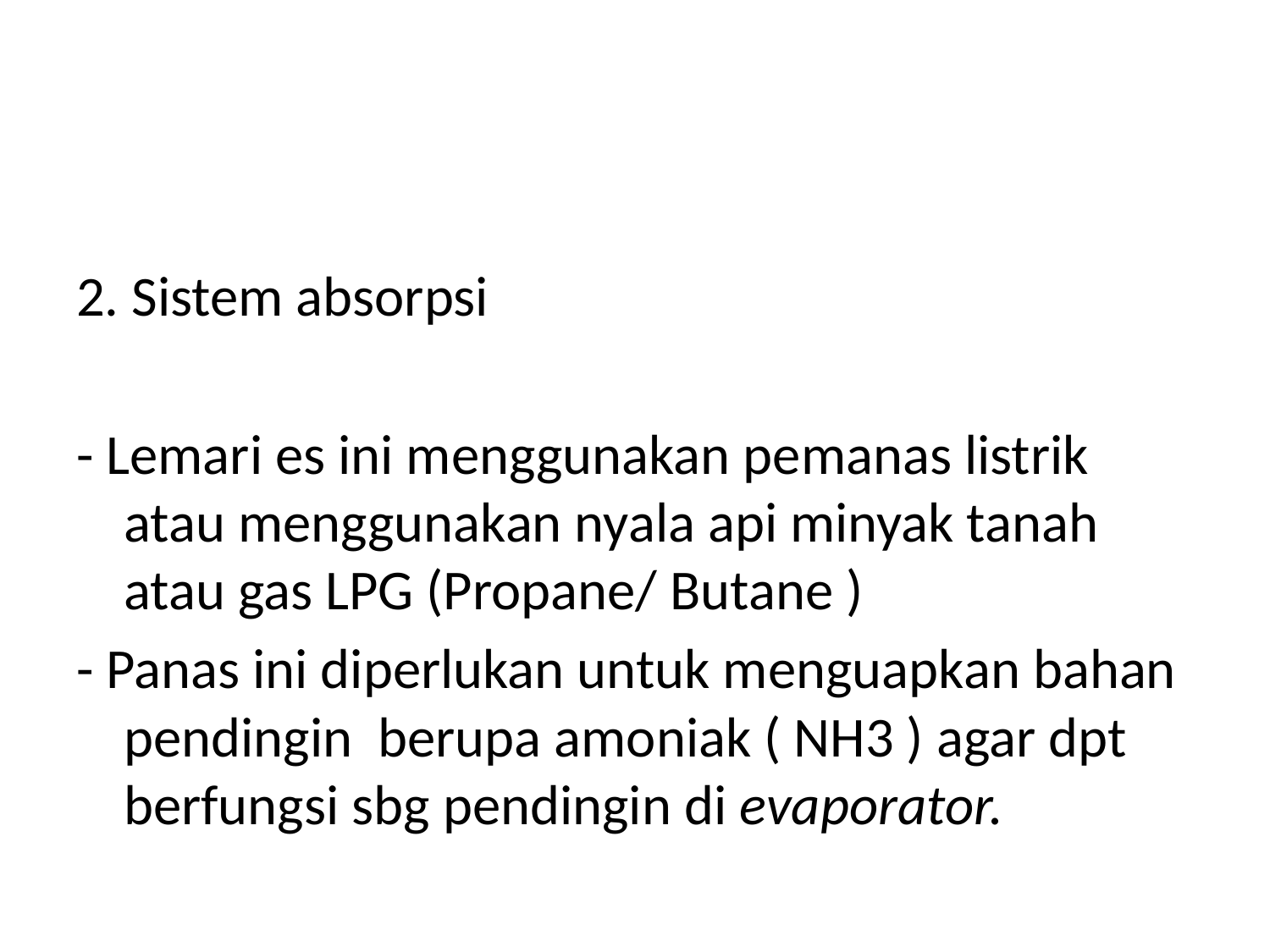

2. Sistem absorpsi

- Lemari es ini menggunakan pemanas listrik atau menggunakan nyala api minyak tanah atau gas LPG (Propane/ Butane )
- Panas ini diperlukan untuk menguapkan bahan pendingin  berupa amoniak ( NH3 ) agar dpt berfungsi sbg pendingin di evaporator.